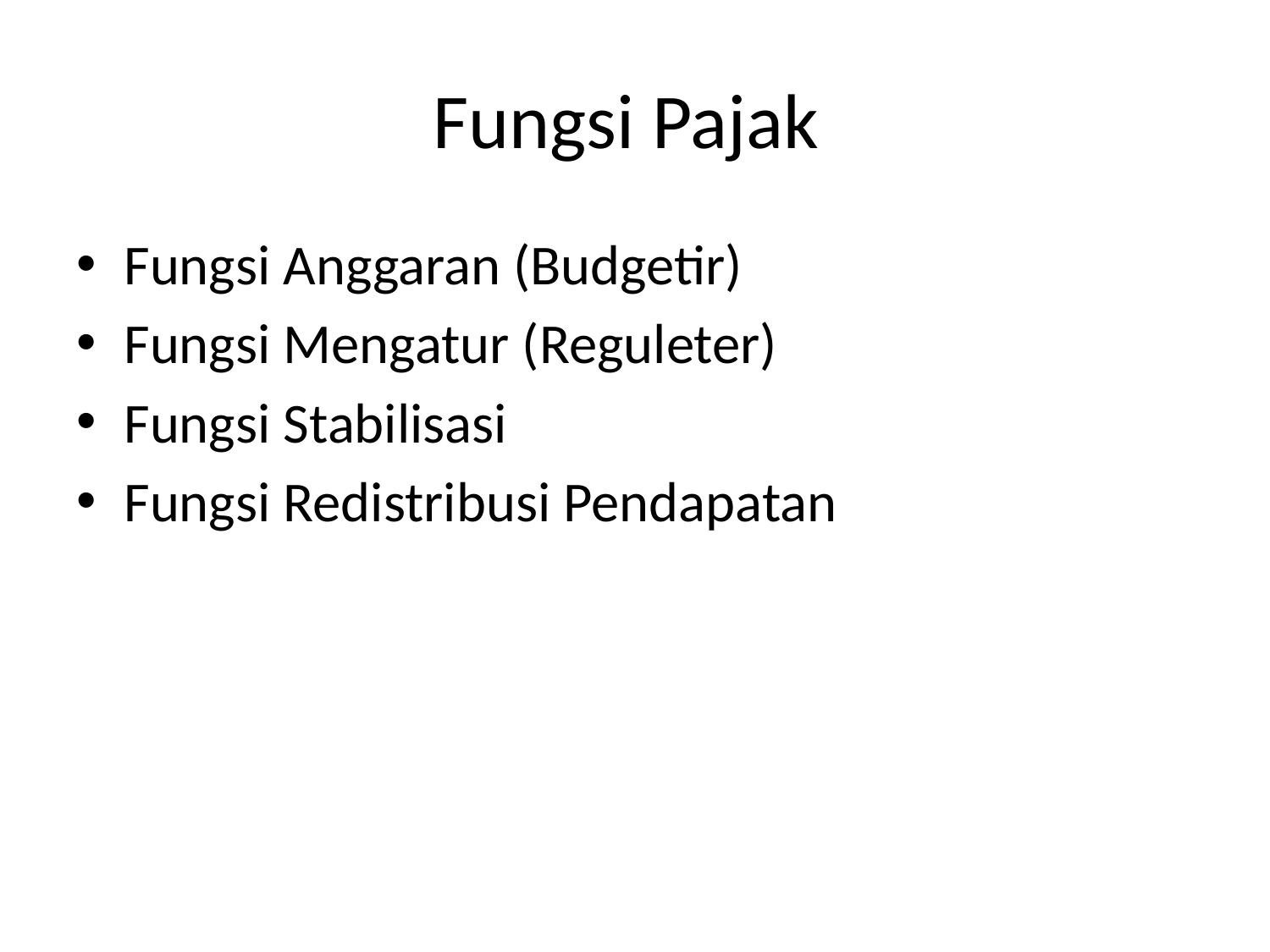

# Fungsi Pajak
Fungsi Anggaran (Budgetir)
Fungsi Mengatur (Reguleter)
Fungsi Stabilisasi
Fungsi Redistribusi Pendapatan